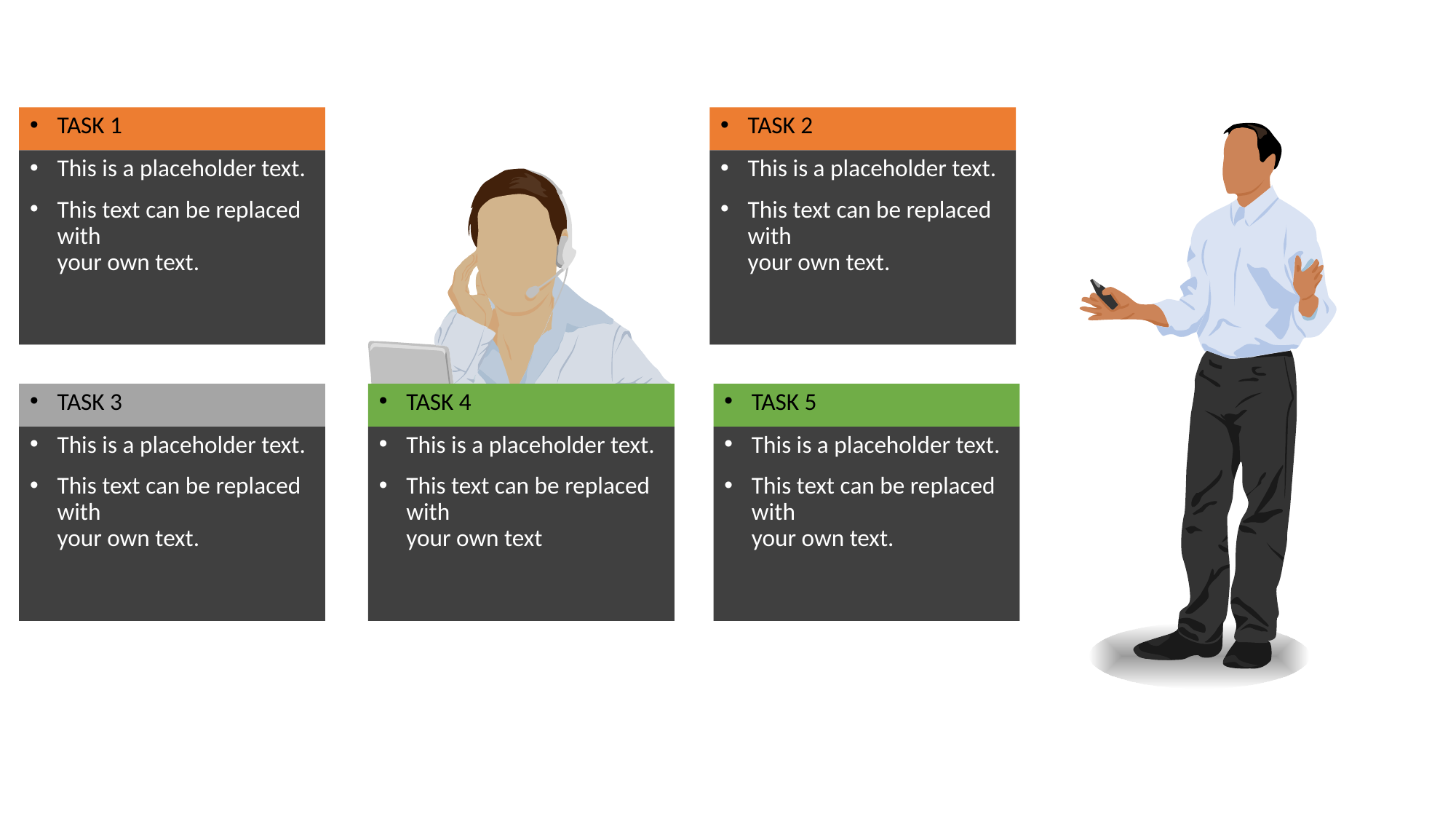

TASK 1
TASK 2

This is a placeholder text.
This text can be replaced with
your own text.

This is a placeholder text.
This text can be replaced with
your own text.

TASK 3
TASK 4
TASK 5
This is a placeholder text.
This text can be replaced with
your own text.
This is a placeholder text.
This text can be replaced with
your own text
This is a placeholder text.
This text can be replaced with
your own text.